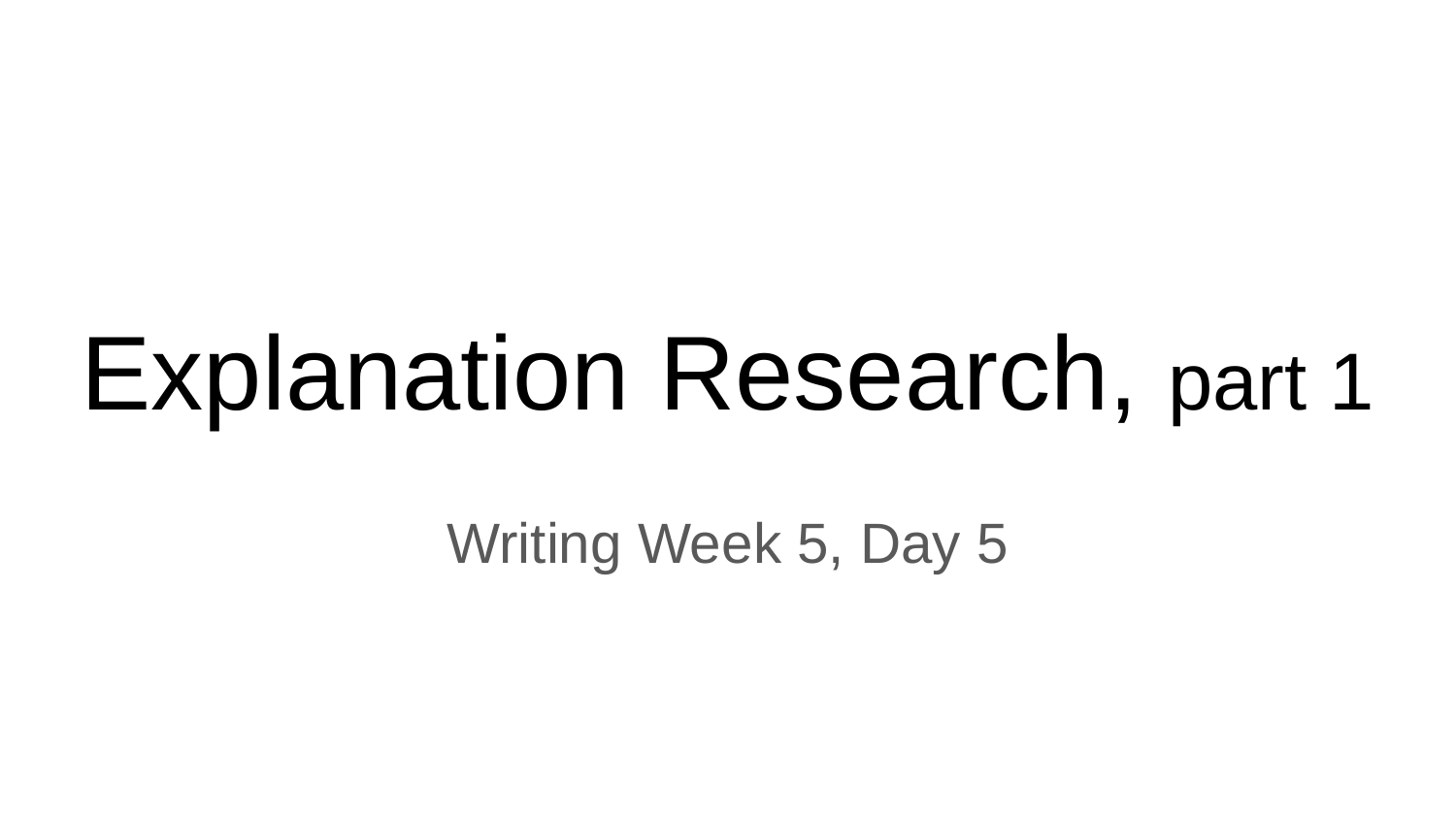

# Explanation Research, part 1
Writing Week 5, Day 5